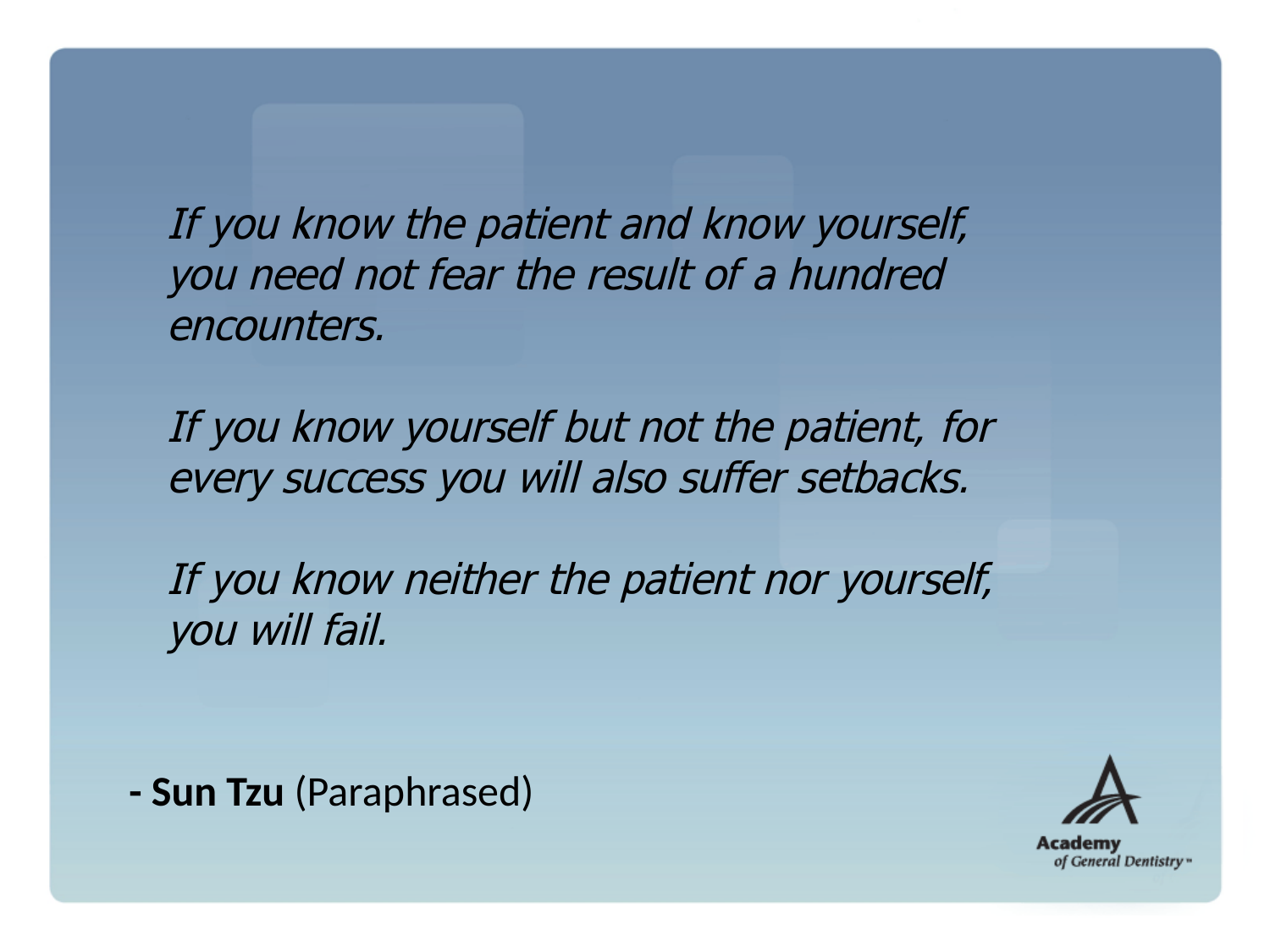

#
	If you know the patient and know yourself, you need not fear the result of a hundred encounters.
If you know yourself but not the patient, for every success you will also suffer setbacks.
If you know neither the patient nor yourself, you will fail.
- Sun Tzu (Paraphrased)